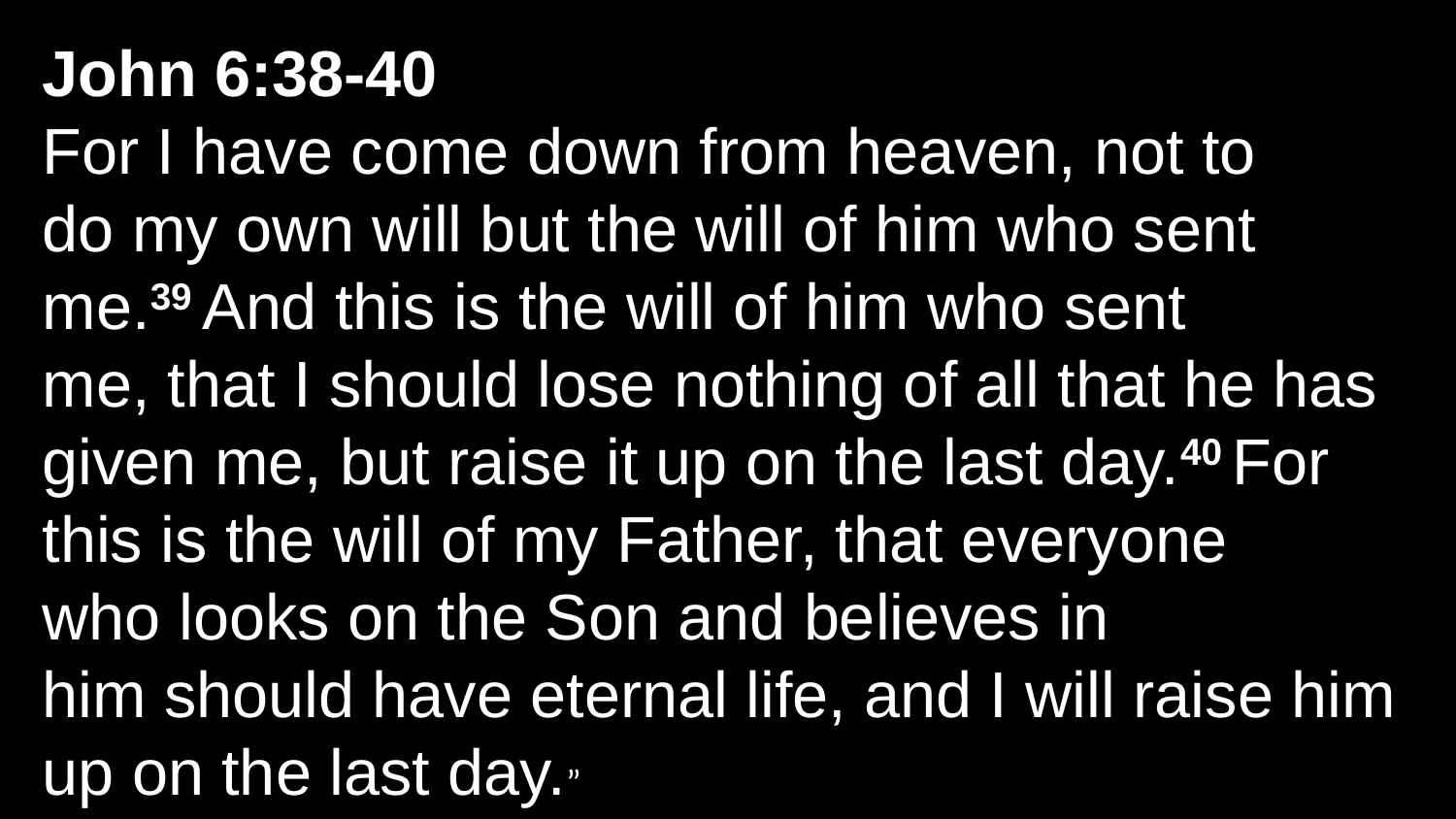

Acts 6:7 So the word of God spread. The number of disciples in Jerusalem increased rapidly, and a large number of priests became obedient to the faith.

Acts 12:24 But the word of God continued to spread and flourish.

Acts 16:5 So the churches were strengthened in the faith and grew daily in number

Acts 19:20 In this way the word of the Lord spread widely and grew in power.
John 6:38-40
For I have come down from heaven, not to do my own will but the will of him who sent me.39 And this is the will of him who sent me, that I should lose nothing of all that he has given me, but raise it up on the last day.40 For this is the will of my Father, that everyone who looks on the Son and believes in him should have eternal life, and I will raise him up on the last day.”

Exodus 3:14